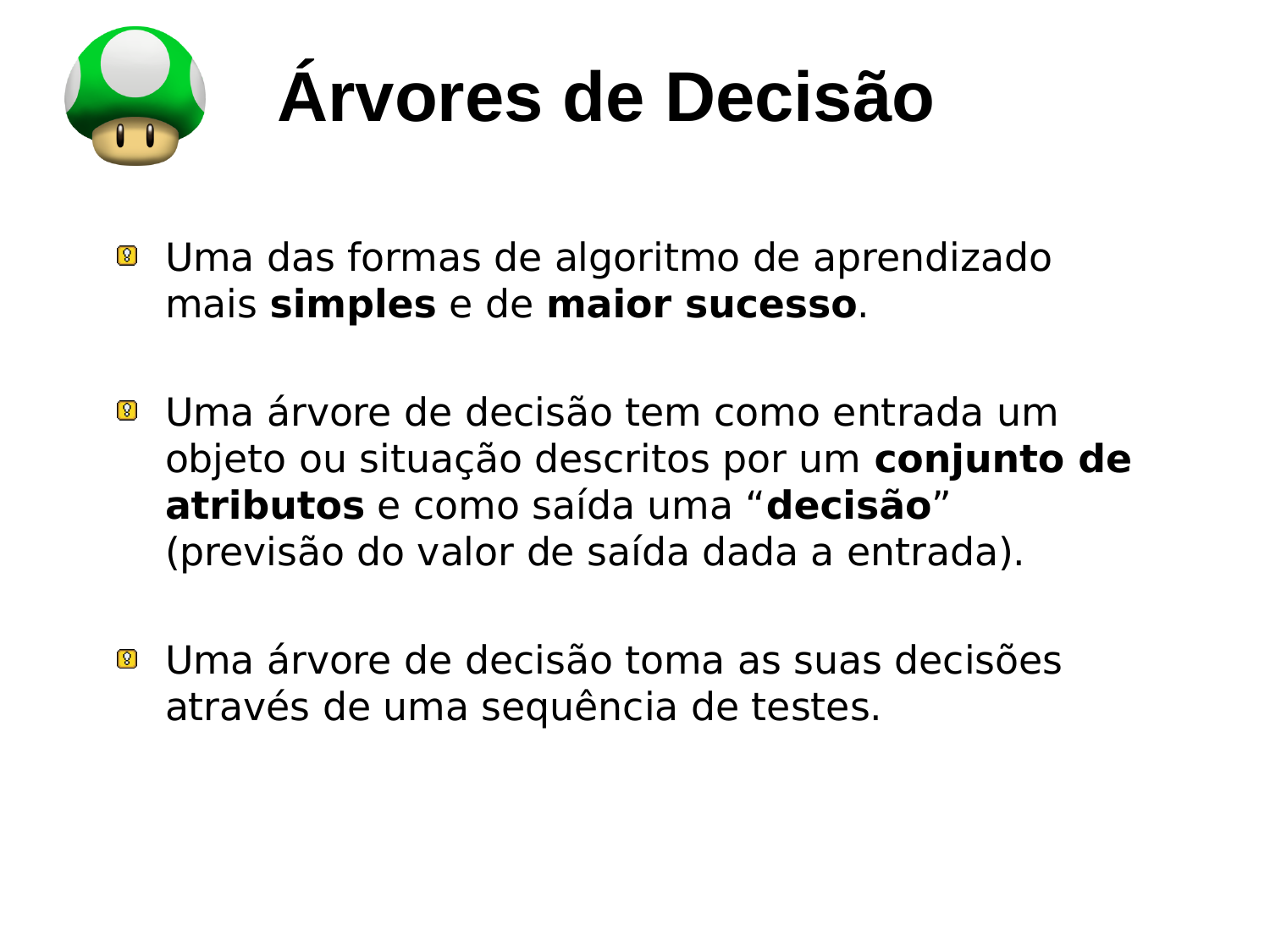

# Árvores de Decisão
Uma das formas de algoritmo de aprendizado mais simples e de maior sucesso.

Uma árvore de decisão tem como entrada um objeto ou situação descritos por um conjunto de atributos e como saída uma “decisão” (previsão do valor de saída dada a entrada).

Uma árvore de decisão toma as suas decisões através de uma sequência de testes.